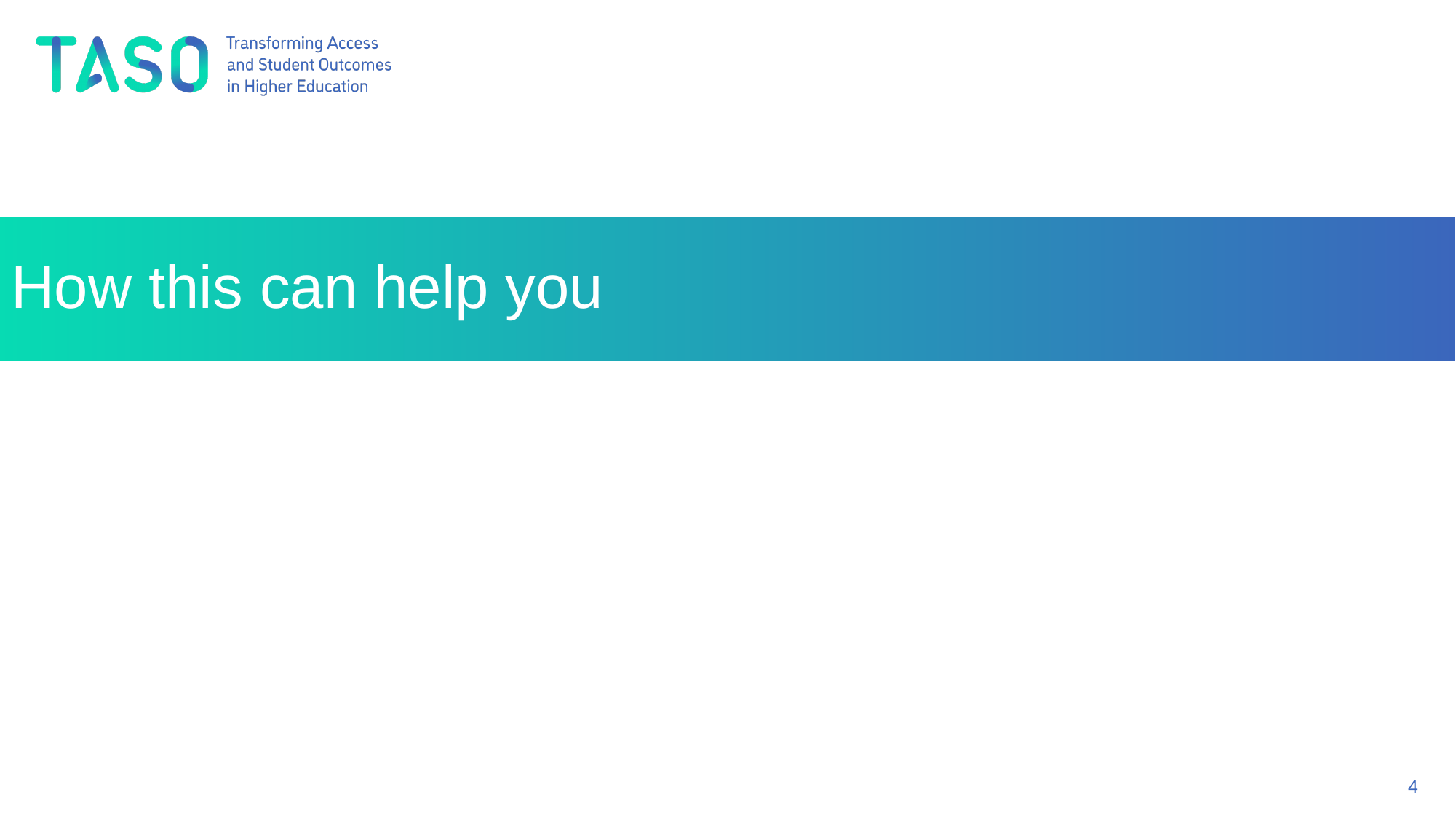

# How this can help you
4